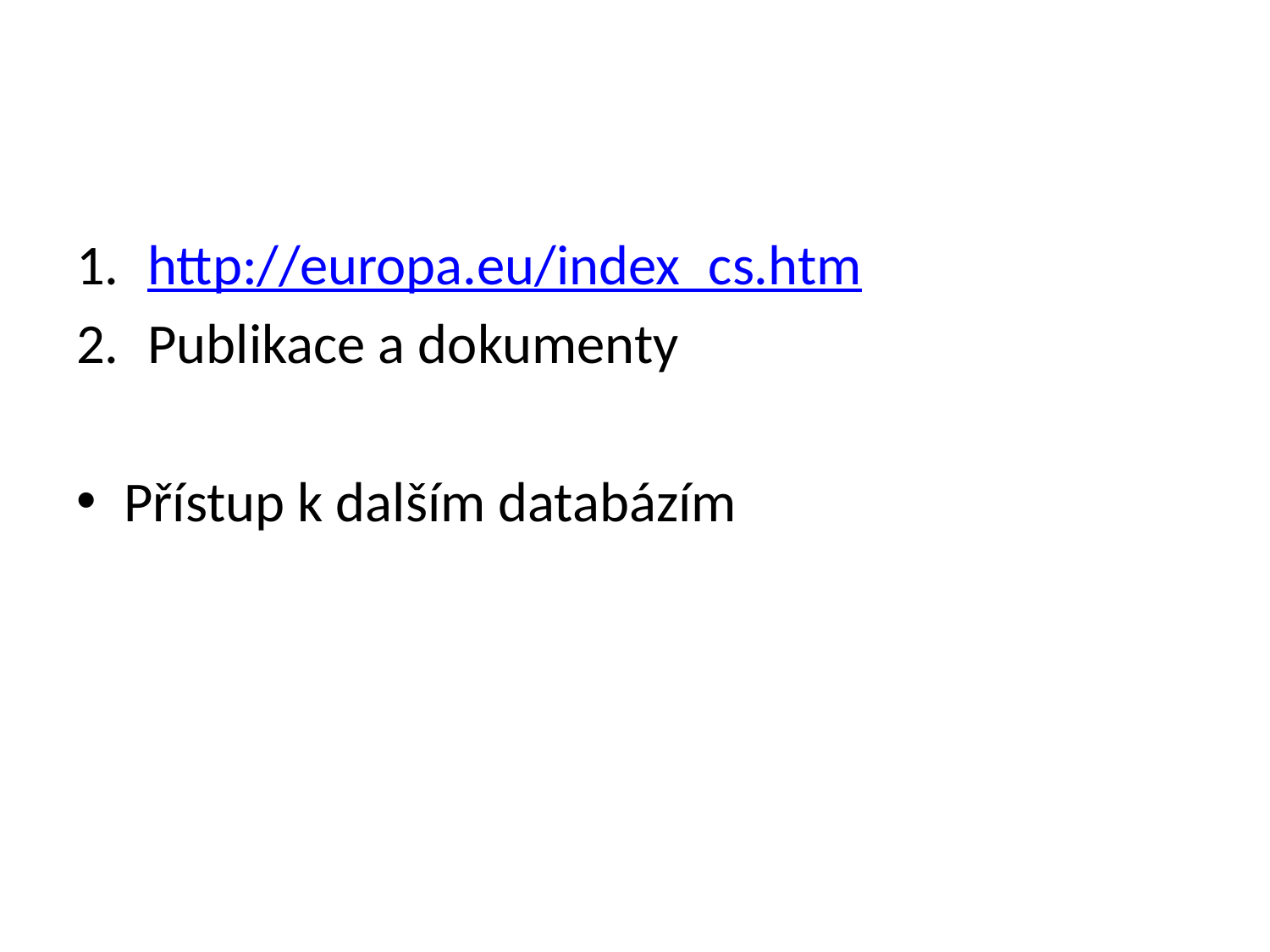

#
http://europa.eu/index_cs.htm
Publikace a dokumenty

Přístup k dalším databázím